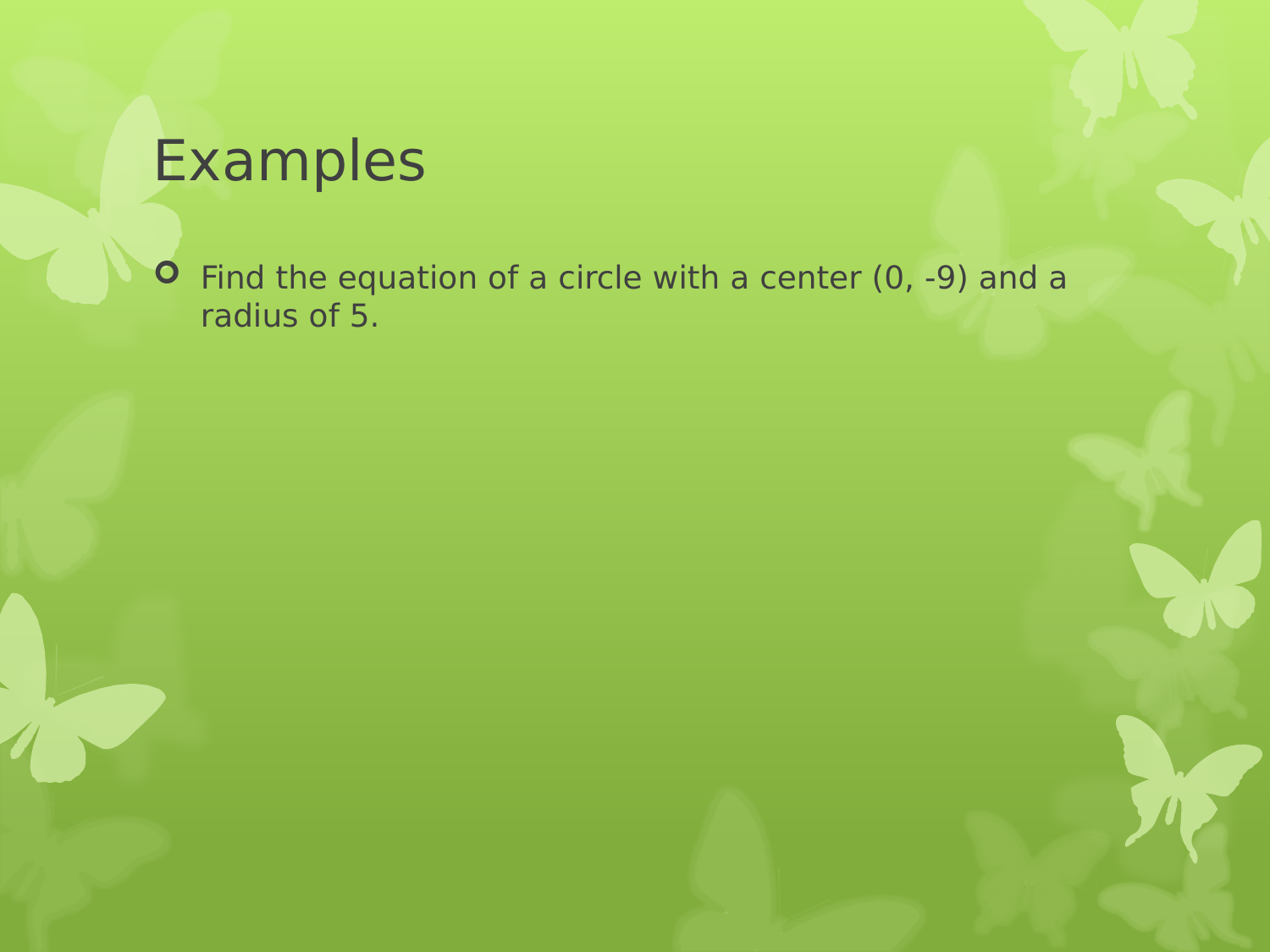

# Examples
Find the equation of a circle with a center (0, -9) and a radius of 5.